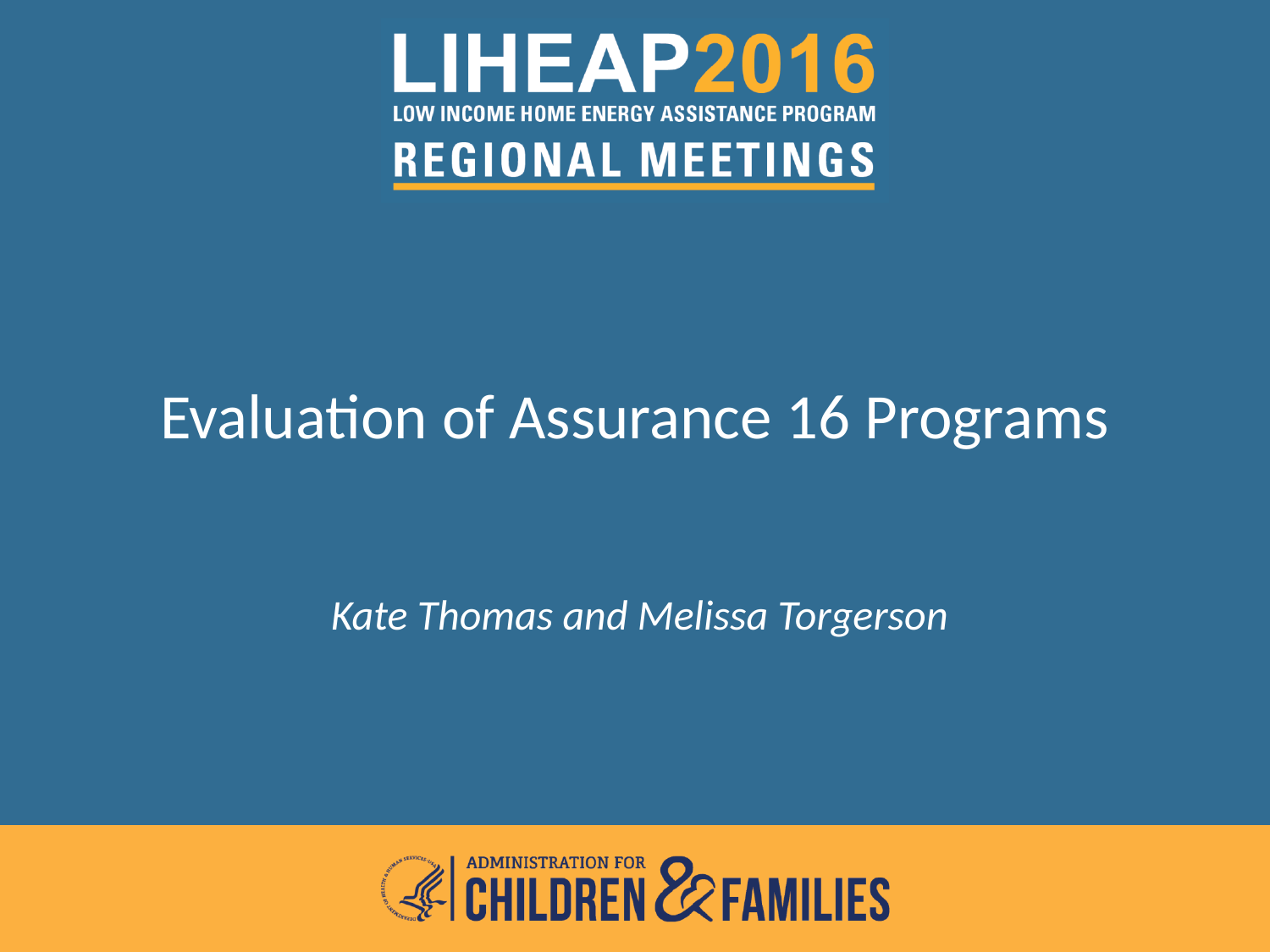

# Evaluation of Assurance 16 Programs
 Kate Thomas and Melissa Torgerson